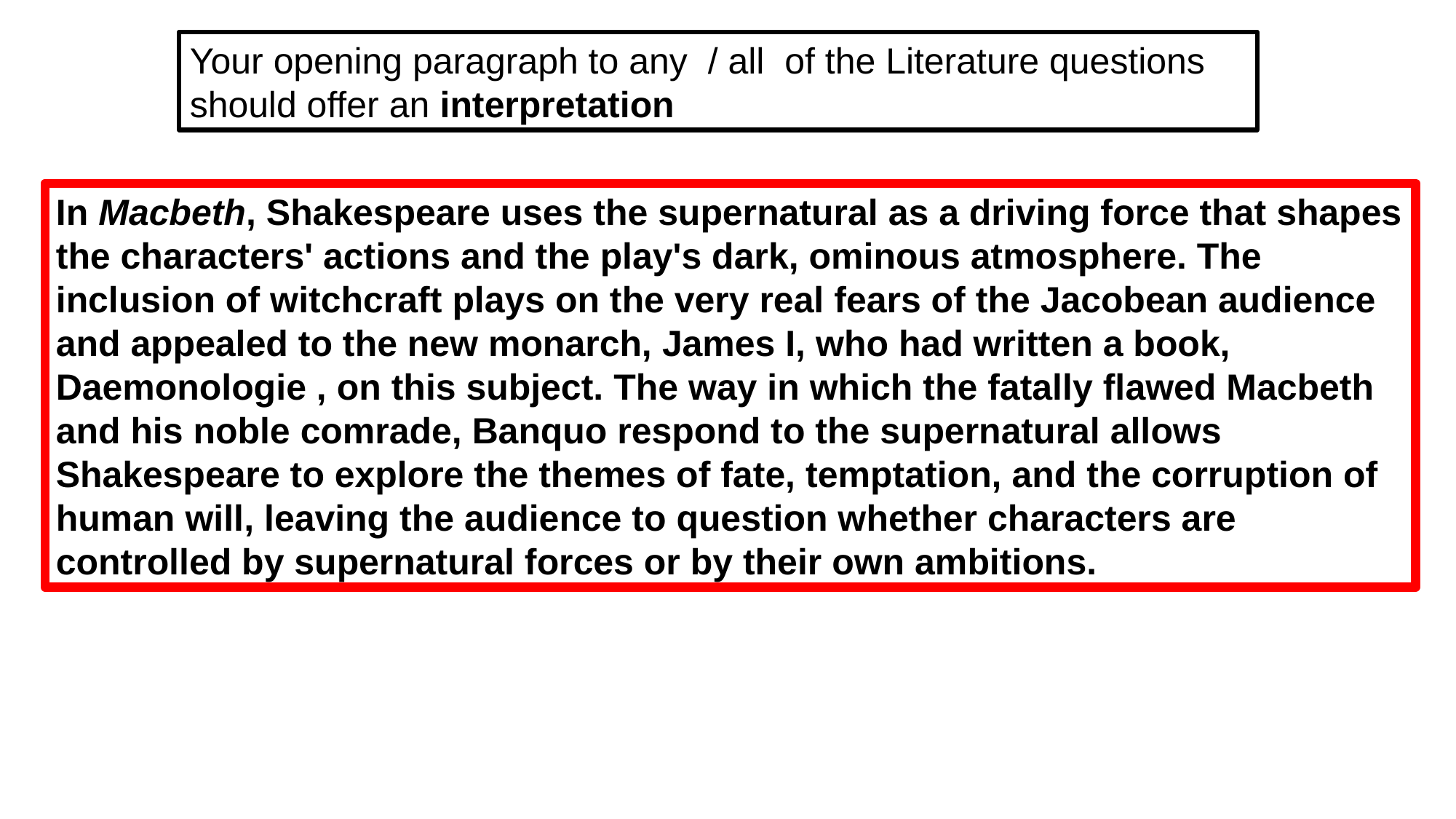

Your opening paragraph to any  / all  of the Literature questions should offer an interpretation
In Macbeth, Shakespeare uses the supernatural as a driving force that shapes the characters' actions and the play's dark, ominous atmosphere. The inclusion of witchcraft plays on the very real fears of the Jacobean audience and appealed to the new monarch, James I, who had written a book, Daemonologie , on this subject. The way in which the fatally flawed Macbeth and his noble comrade, Banquo respond to the supernatural allows Shakespeare to explore the themes of fate, temptation, and the corruption of human will, leaving the audience to question whether characters are controlled by supernatural forces or by their own ambitions.